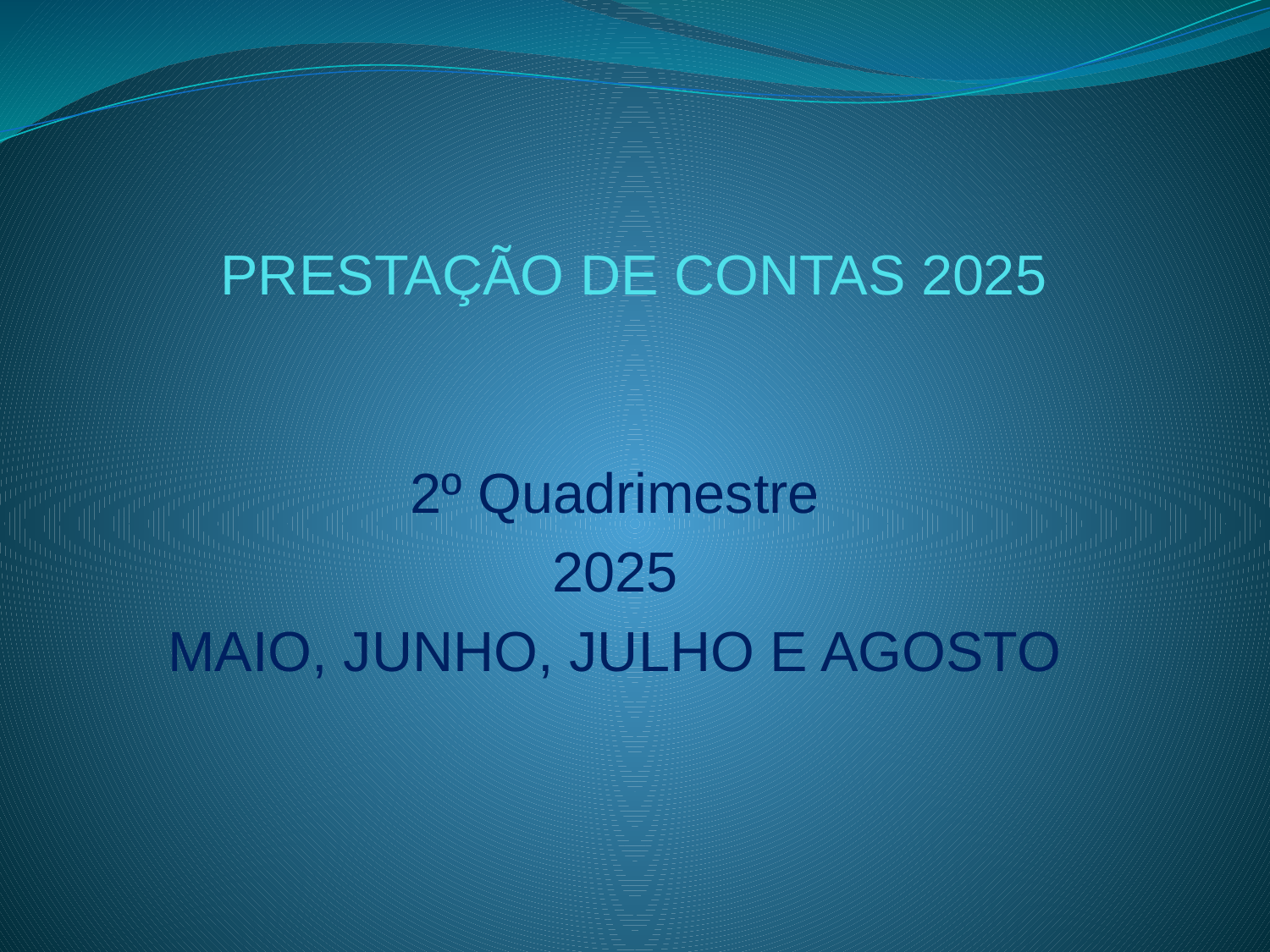

# PRESTAÇÃO DE CONTAS 2025
2º Quadrimestre
2025
MAIO, JUNHO, JULHO E AGOSTO